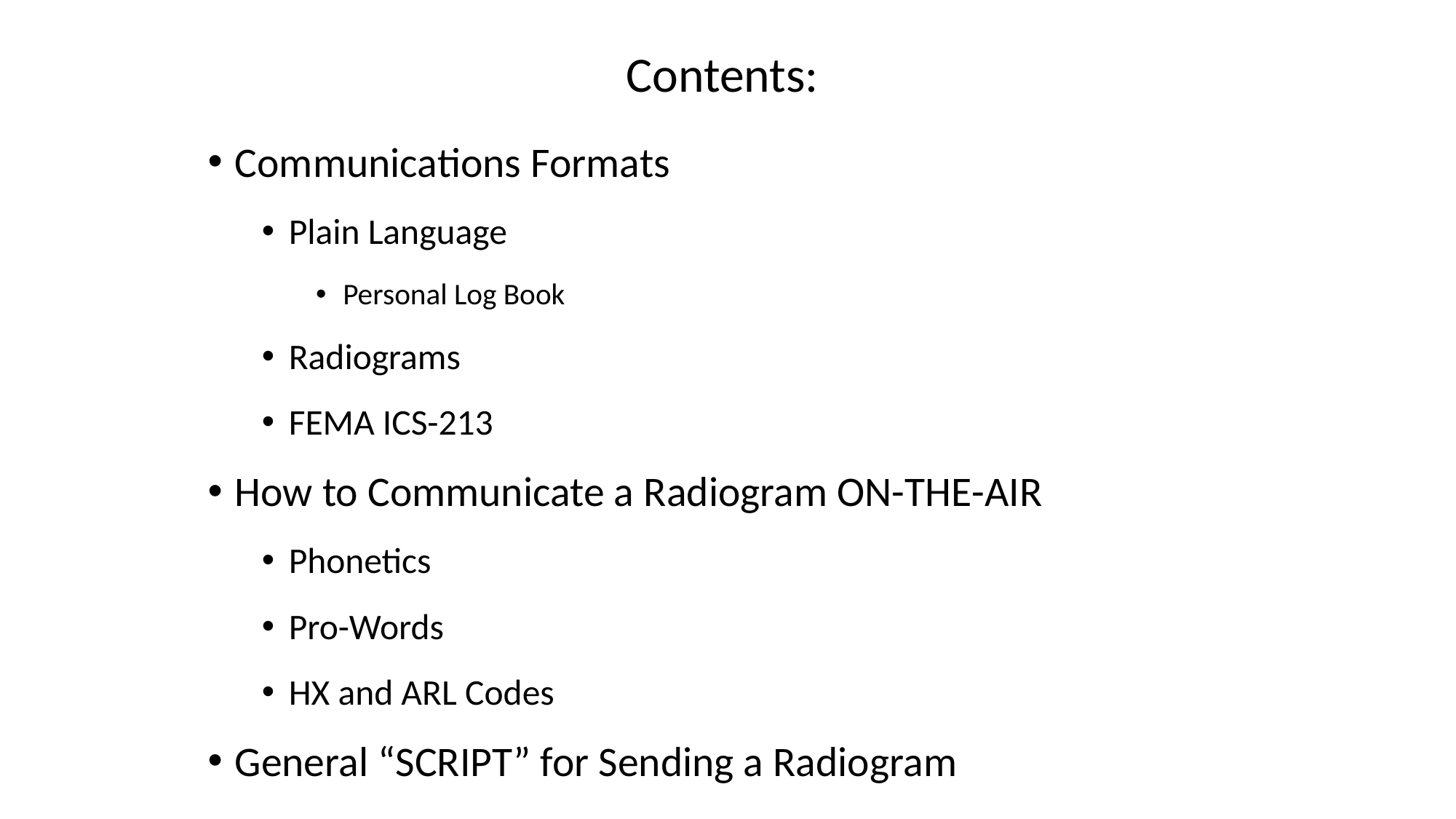

# Contents:
Communications Formats
Plain Language
Personal Log Book
Radiograms
FEMA ICS-213
How to Communicate a Radiogram ON-THE-AIR
Phonetics
Pro-Words
HX and ARL Codes
General “SCRIPT” for Sending a Radiogram